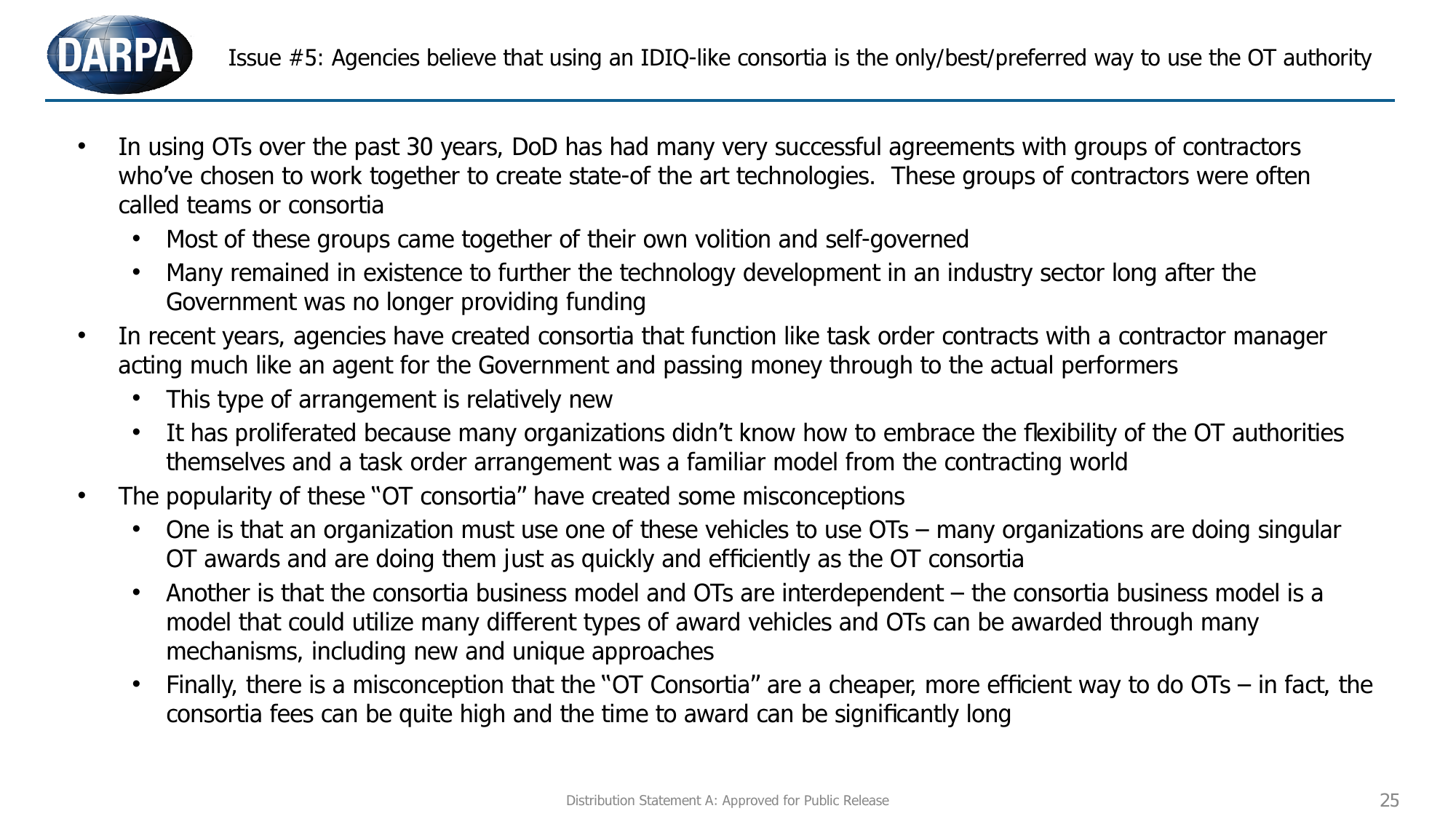

# Issue #5: Agencies believe that using an IDIQ-like consortia is the only/best/preferred way to use the OT authority
In using OTs over the past 30 years, DoD has had many very successful agreements with groups of contractors who’ve chosen to work together to create state-of the art technologies.  These groups of contractors were often called teams or consortia
Most of these groups came together of their own volition and self-governed
Many remained in existence to further the technology development in an industry sector long after the Government was no longer providing funding
In recent years, agencies have created consortia that function like task order contracts with a contractor manager acting much like an agent for the Government and passing money through to the actual performers
This type of arrangement is relatively new
It has proliferated because many organizations didn’t know how to embrace the flexibility of the OT authorities themselves and a task order arrangement was a familiar model from the contracting world
The popularity of these “OT consortia” have created some misconceptions
One is that an organization must use one of these vehicles to use OTs – many organizations are doing singular OT awards and are doing them just as quickly and efficiently as the OT consortia
Another is that the consortia business model and OTs are interdependent – the consortia business model is a model that could utilize many different types of award vehicles and OTs can be awarded through many mechanisms, including new and unique approaches
Finally, there is a misconception that the “OT Consortia” are a cheaper, more efficient way to do OTs – in fact, the consortia fees can be quite high and the time to award can be significantly long
Distribution Statement A: Approved for Public Release
25